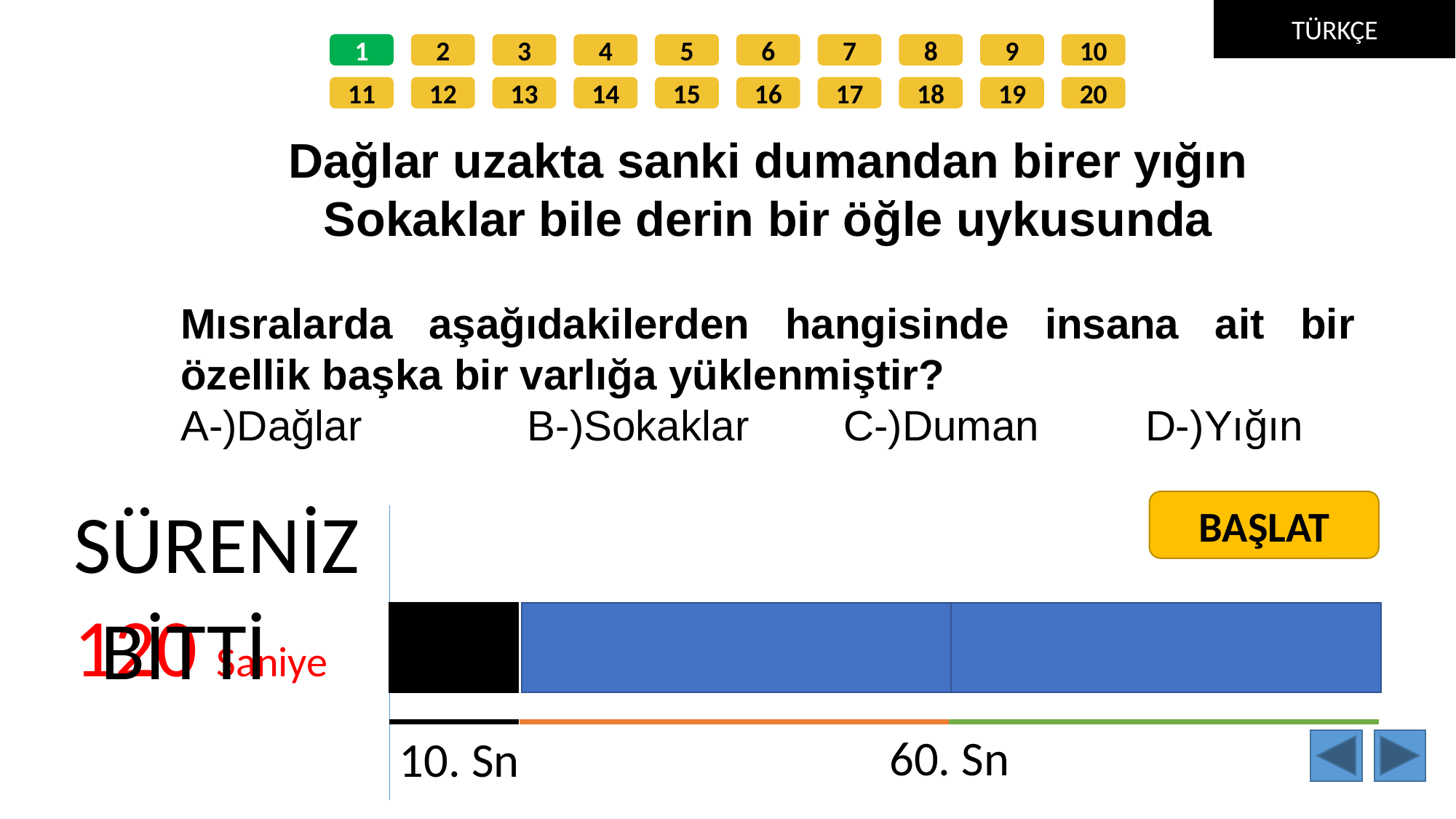

TÜRKÇE
1
2
3
4
5
6
7
8
9
10
11
12
13
14
15
16
17
18
19
20
Dağlar uzakta sanki dumandan birer yığın
Sokaklar bile derin bir öğle uykusunda
Mısralarda aşağıdakilerden hangisinde insana ait bir özellik başka bir varlığa yüklenmiştir?
A-)Dağlar              B-)Sokaklar        C-)Duman         D-)Yığın
SÜRENİZ
BAŞLAT
120 Saniye
BİTTİ

60. Sn
10. Sn